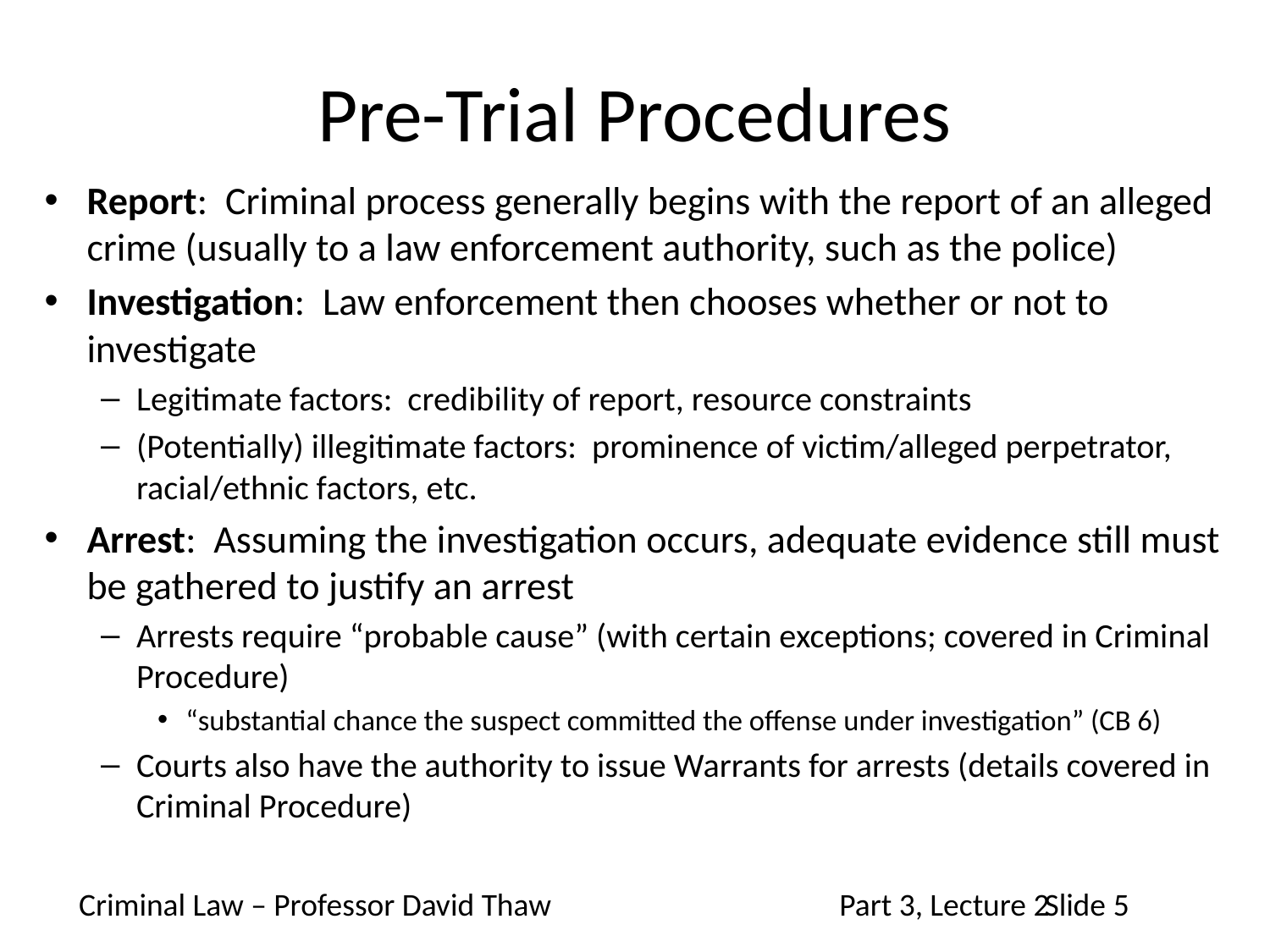

# Pre-Trial Procedures
Report:  Criminal process generally begins with the report of an alleged crime (usually to a law enforcement authority, such as the police)
Investigation:  Law enforcement then chooses whether or not to investigate
Legitimate factors:  credibility of report, resource constraints
(Potentially) illegitimate factors:  prominence of victim/alleged perpetrator, racial/ethnic factors, etc.
Arrest:  Assuming the investigation occurs, adequate evidence still must be gathered to justify an arrest
Arrests require “probable cause” (with certain exceptions; covered in Criminal Procedure)
“substantial chance the suspect committed the offense under investigation” (CB 6)
Courts also have the authority to issue Warrants for arrests (details covered in Criminal Procedure)